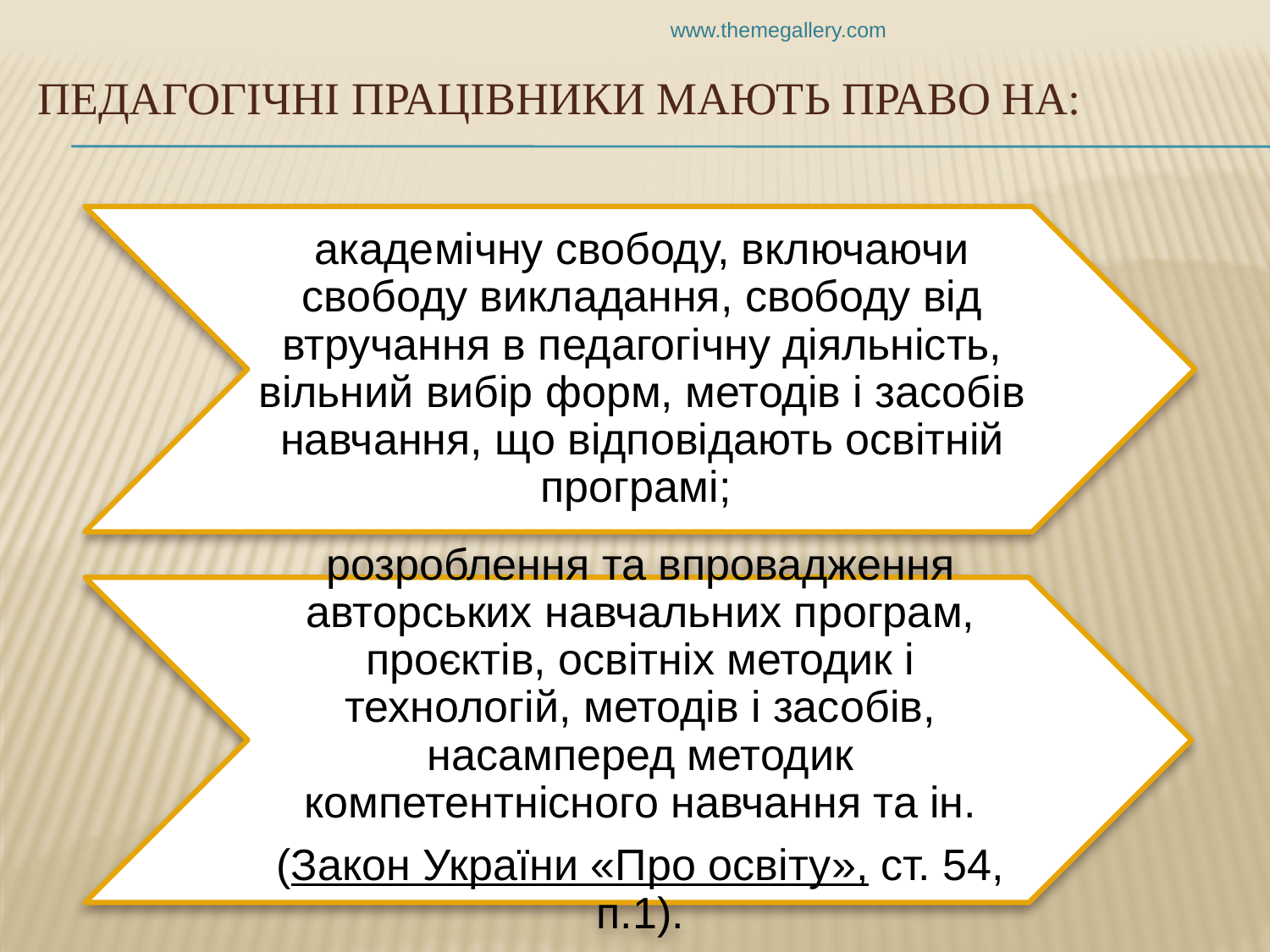

# Педагогічні працівники мають право на:
академічну свободу, включаючи свободу викладання, свободу від втручання в педагогічну діяльність, вільний вибір форм, методів і засобів навчання, що відповідають освітній програмі;
розроблення та впровадження авторських навчальних програм, проєктів, освітніх методик і технологій, методів і засобів, насамперед методик компетентнісного навчання та ін.
(Закон України «Про освіту», ст. 54, п.1).
www.themegallery.com